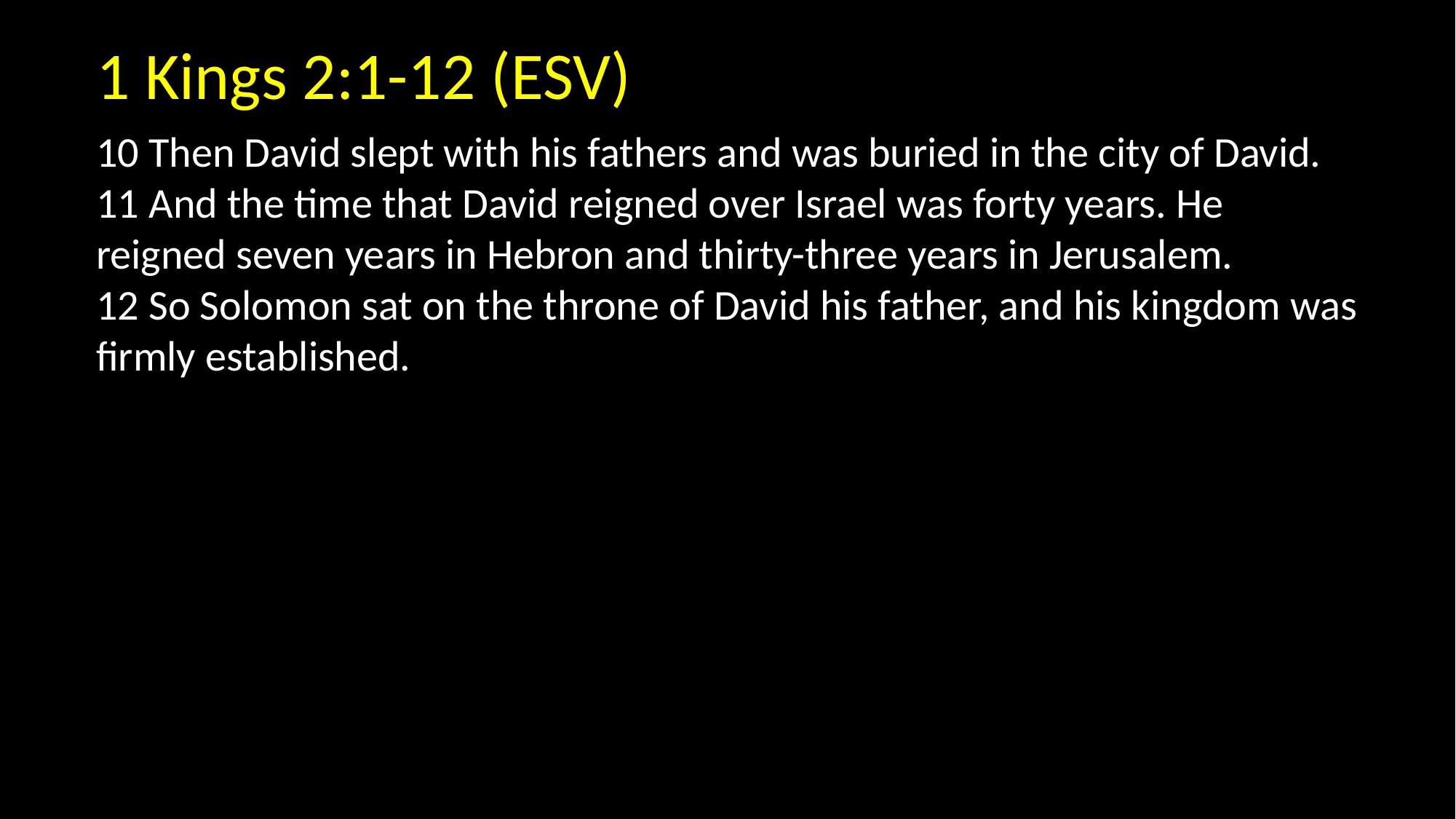

1 Kings 2:1-12 (ESV)
10 Then David slept with his fathers and was buried in the city of David.
11 And the time that David reigned over Israel was forty years. He reigned seven years in Hebron and thirty-three years in Jerusalem.
12 So Solomon sat on the throne of David his father, and his kingdom was firmly established.